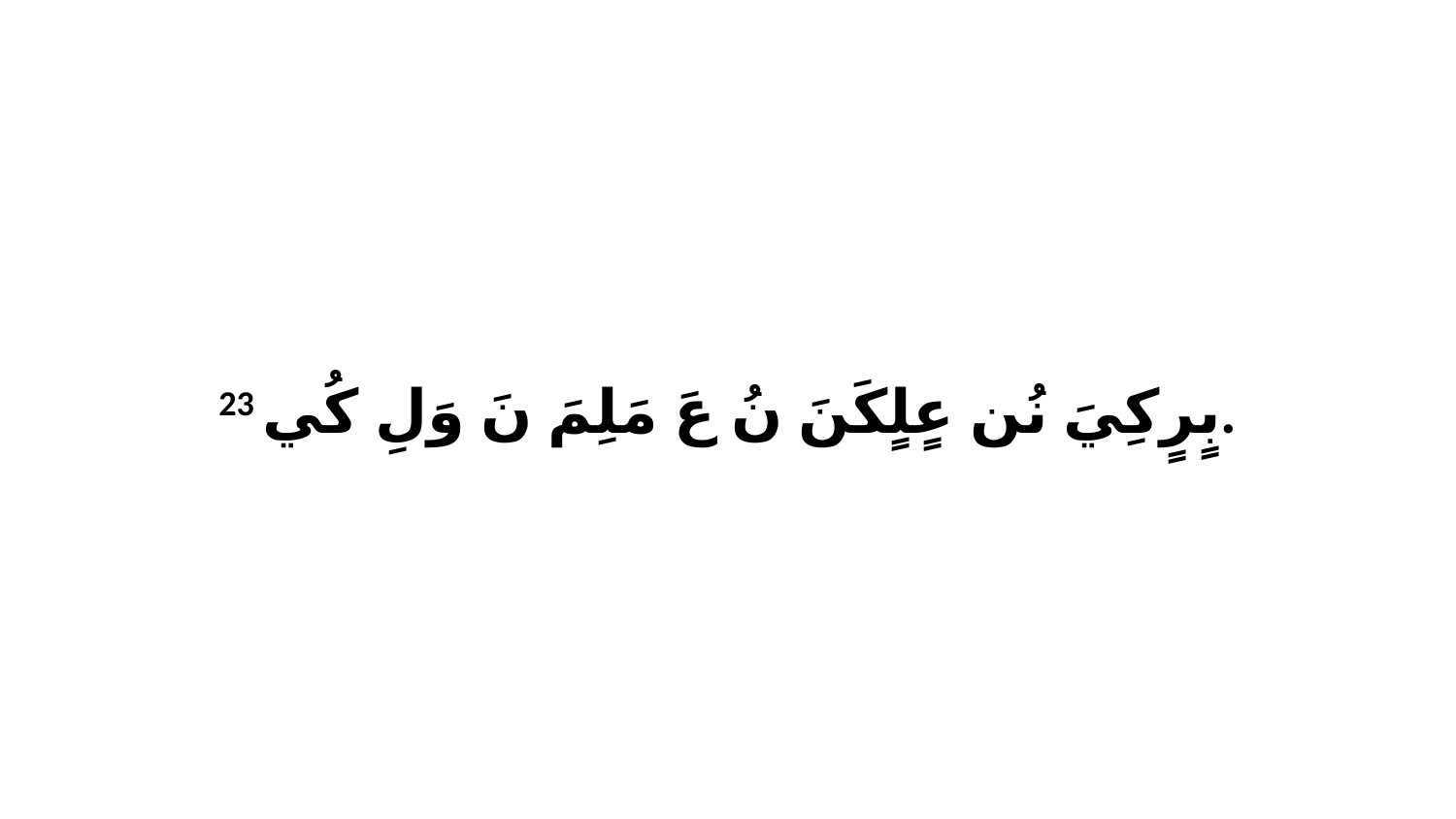

23 بٍرٍكِيَ نُن عٍلٍكَنَ نُ عَ مَلِمَ نَ وَلِ كُي.